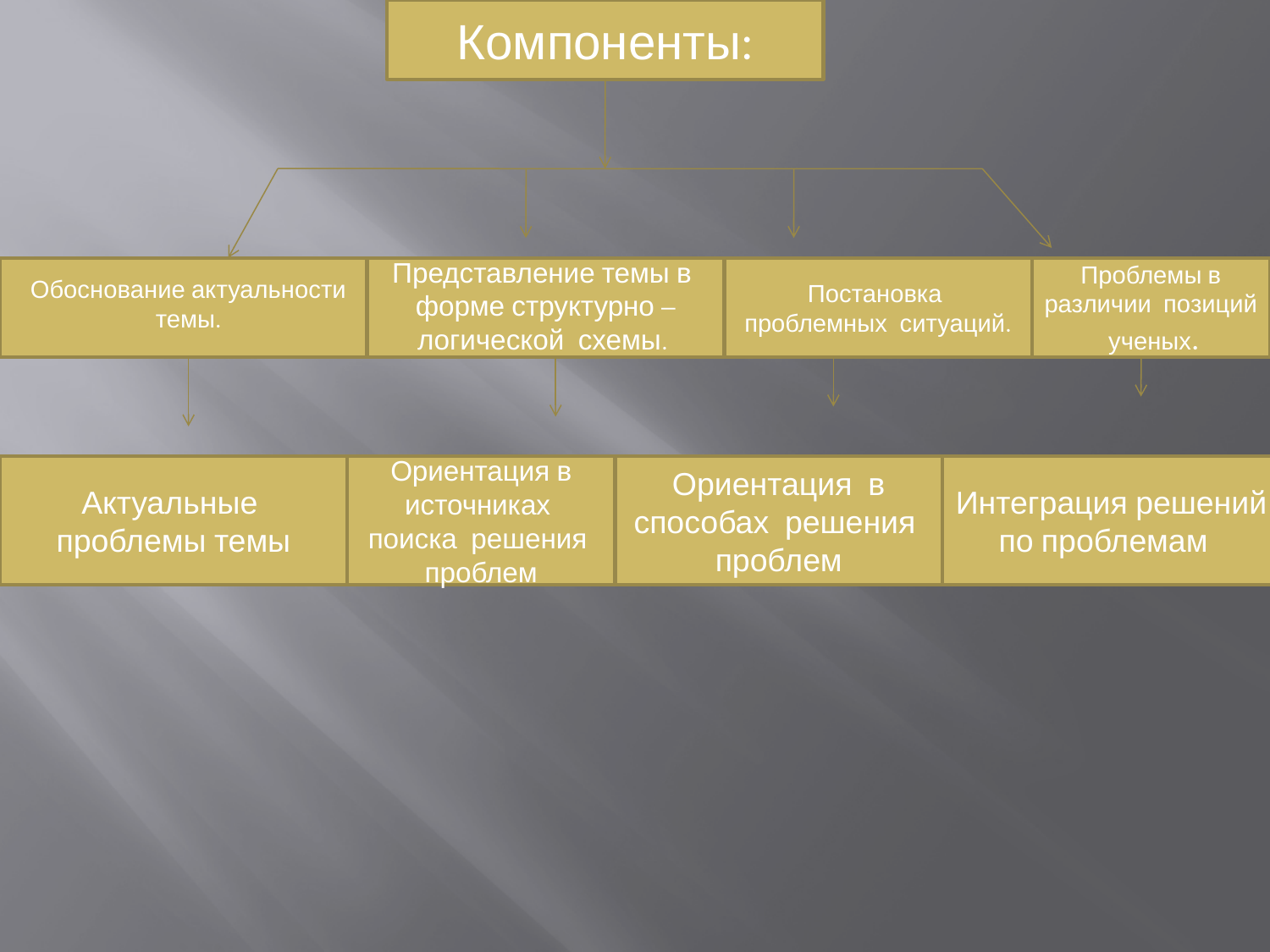

Компоненты:

Обоснование актуальности темы.

Представление темы в  форме структурно – логической  схемы.

Постановка  проблемных  ситуаций.
Проблемы в различии  позиций  ученых.
Актуальные  проблемы темы
Ориентация в источниках  поиска  решения  проблем
Ориентация  в способах  решения  проблем

Интеграция решений по проблемам